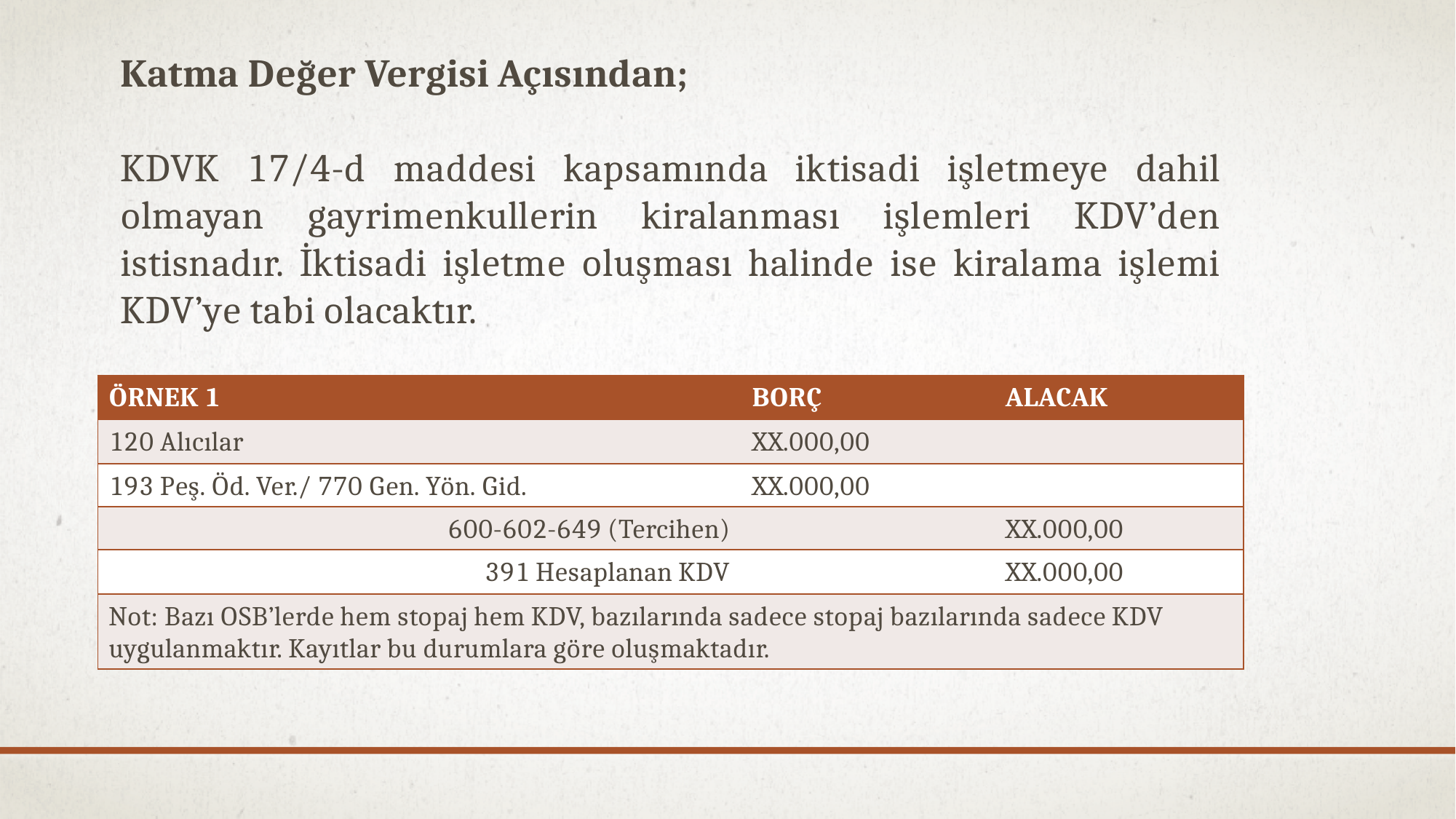

Katma Değer Vergisi Açısından;

KDVK 17/4-d maddesi kapsamında iktisadi işletmeye dahil olmayan gayrimenkullerin kiralanması işlemleri KDV’den istisnadır. İktisadi işletme oluşması halinde ise kiralama işlemi KDV’ye tabi olacaktır.
| ÖRNEK 1 | BORÇ | ALACAK |
| --- | --- | --- |
| 120 Alıcılar | XX.000,00 |  |
| 193 Peş. Öd. Ver./ 770 Gen. Yön. Gid. | XX.000,00 |  |
| 600-602-649 (Tercihen) |  | XX.000,00 |
| 391 Hesaplanan KDV |  | XX.000,00 |
| Not: Bazı OSB’lerde hem stopaj hem KDV, bazılarında sadece stopaj bazılarında sadece KDV uygulanmaktır. Kayıtlar bu durumlara göre oluşmaktadır. |  |  |